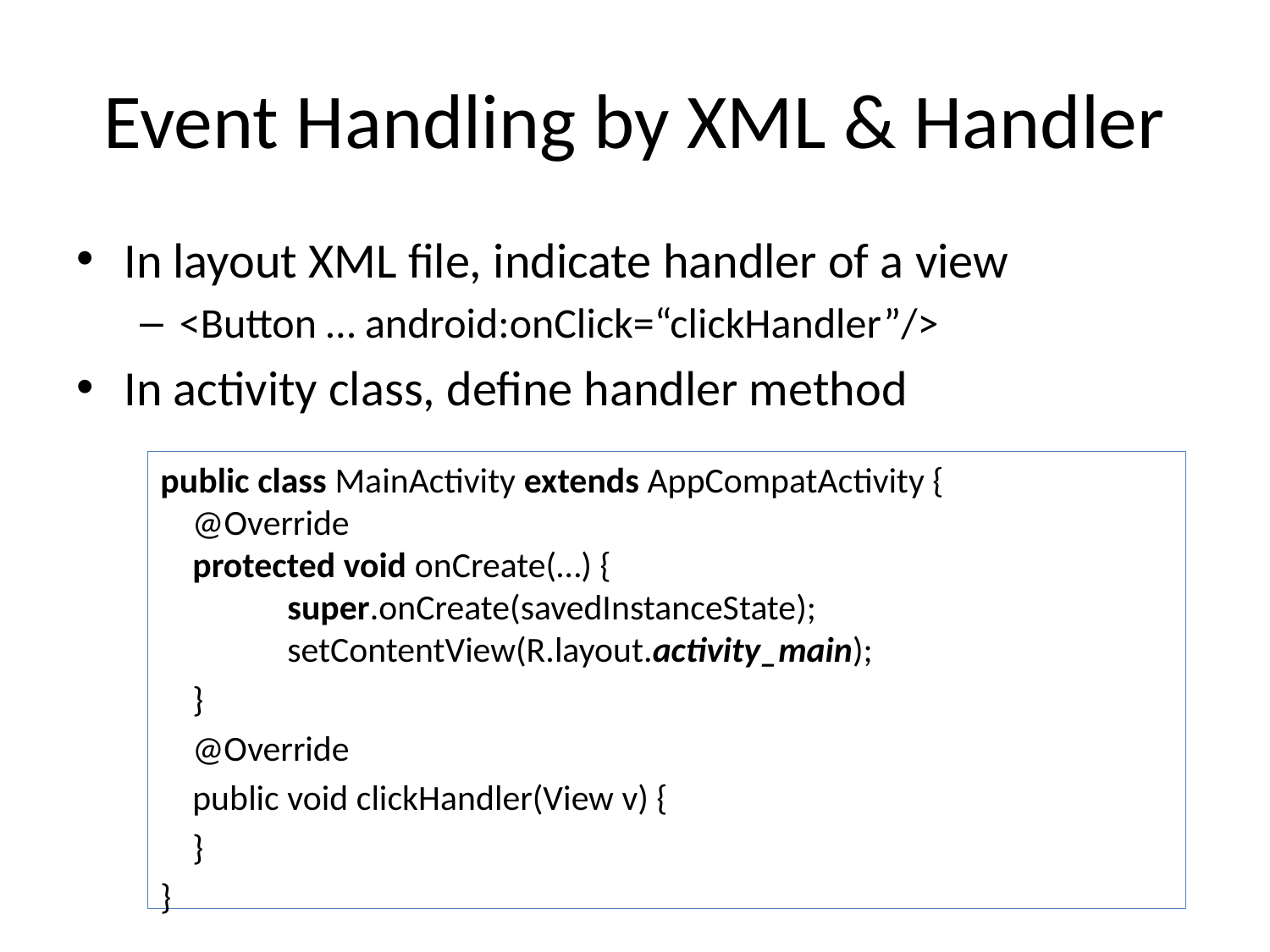

# Event Handling by XML & Handler
In layout XML file, indicate handler of a view
<Button … android:onClick=“clickHandler”/>
In activity class, define handler method
public class MainActivity extends AppCompatActivity {
    @Override
    protected void onCreate(…) {
        	super.onCreate(savedInstanceState);
        	setContentView(R.layout.activity_main);
    }
    @Override
    public void clickHandler(View v) {
    }
}